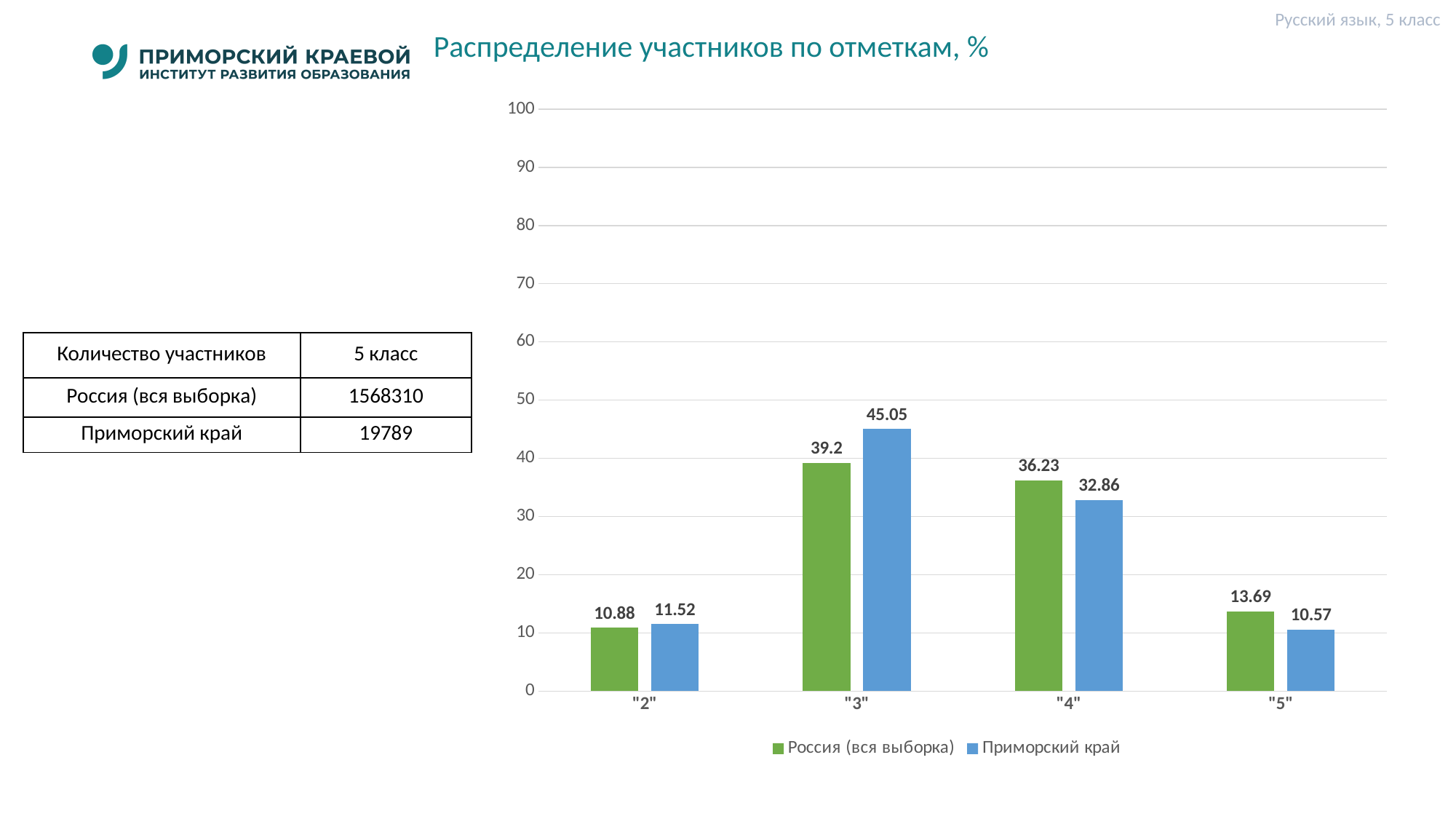

Русский язык, 5 класс
# Распределение участников по отметкам, %

### Chart

| Category | Россия (вся выборка) | Приморский край |
|---|---|---|
| "2" | 10.88 | 11.52 |
| "3" | 39.2 | 45.05 |
| "4" | 36.23 | 32.86 |
| "5" | 13.69 | 10.57 |
| Количество участников | 5 класс |
| --- | --- |
| Россия (вся выборка) | 1568310 |
| Приморский край | 19789 |